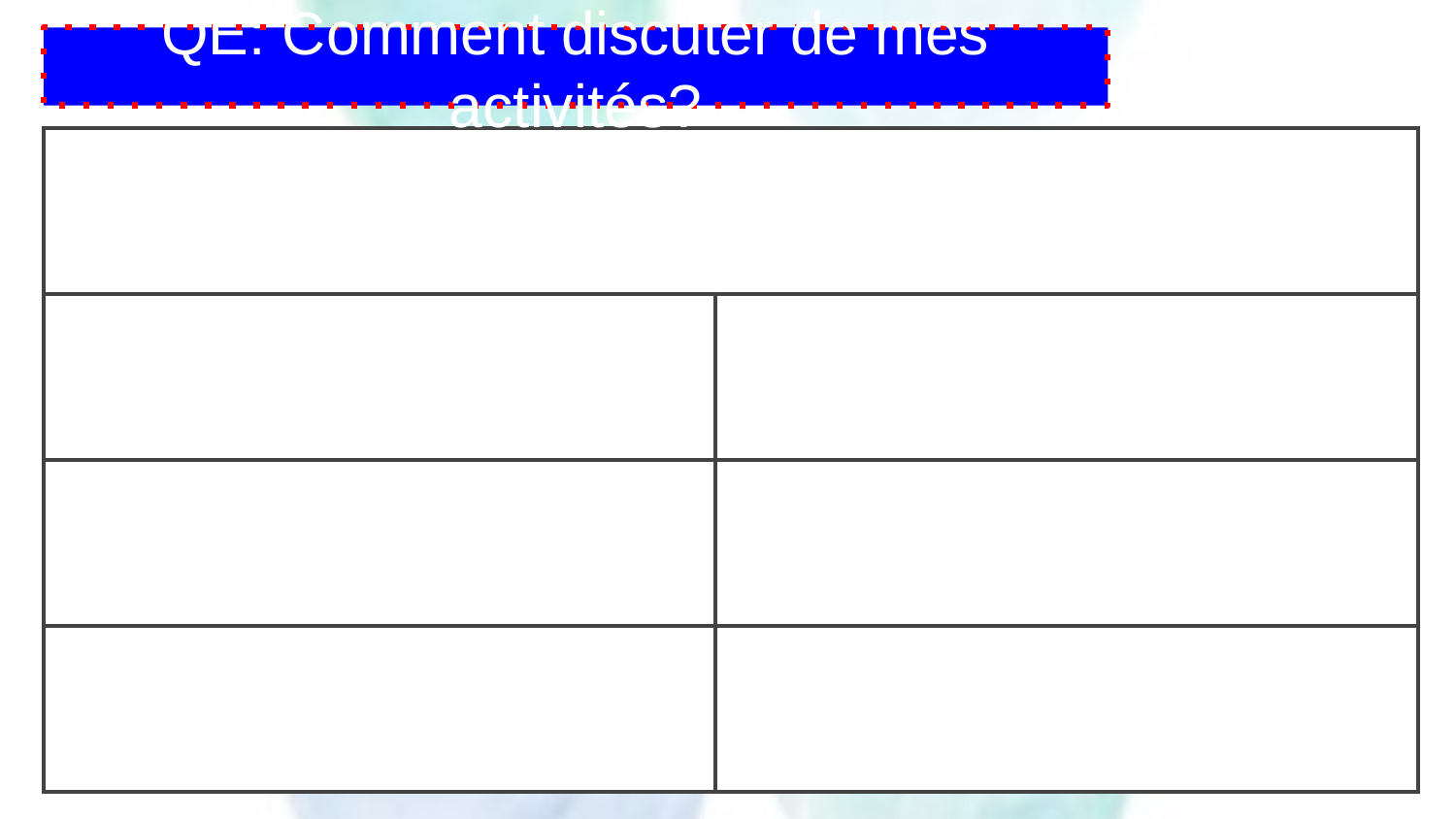

# QE: Comment discuter de mes activités?
|  |  |
| --- | --- |
|  |  |
|  |  |
|  |  |